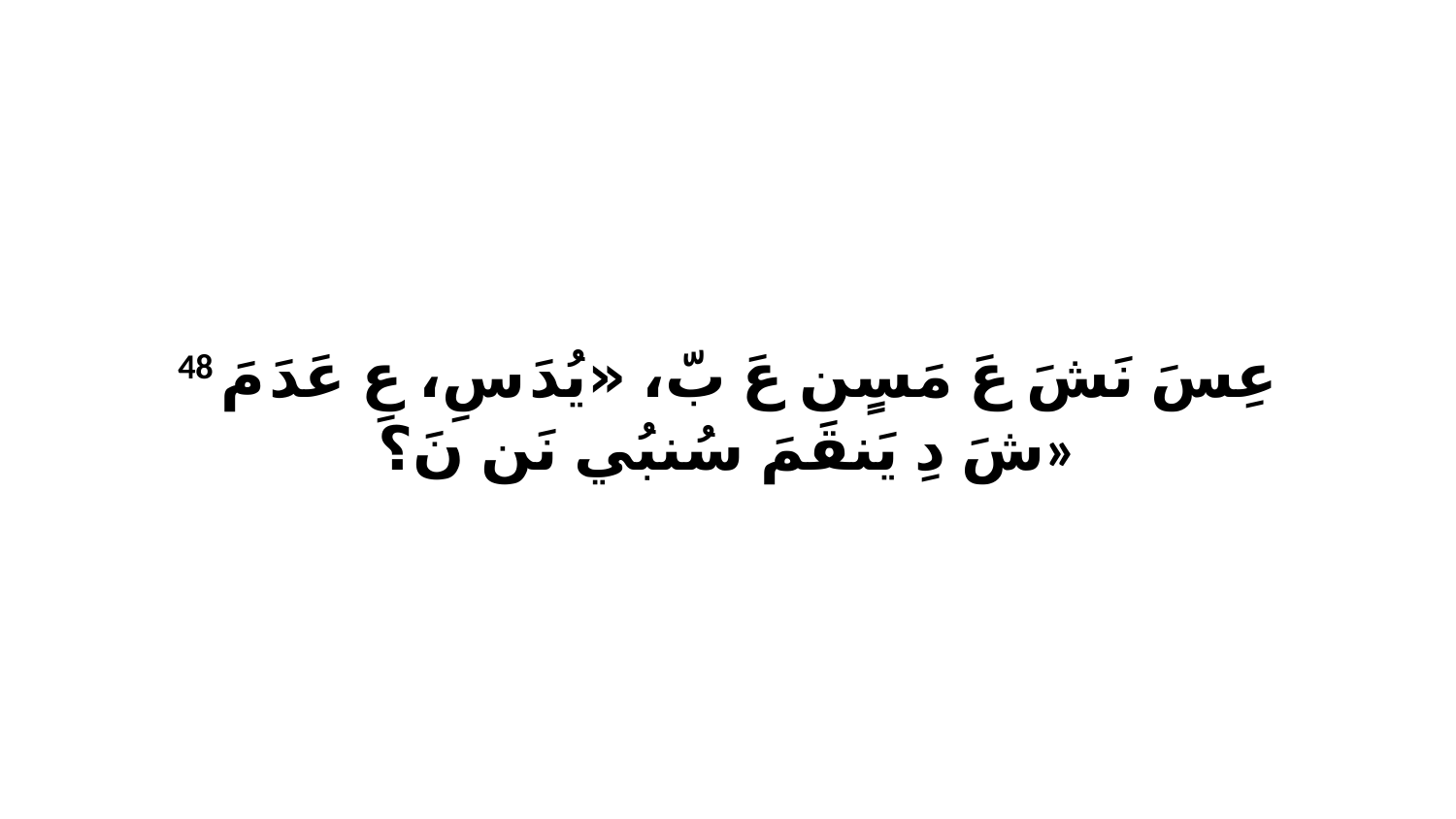

48 عِسَ نَشَ عَ مَسٍن عَ بّ، «يُدَ سِ، عِ عَدَ مَ شَ دِ يَنقَمَ سُنبُي نَن نَ؟»